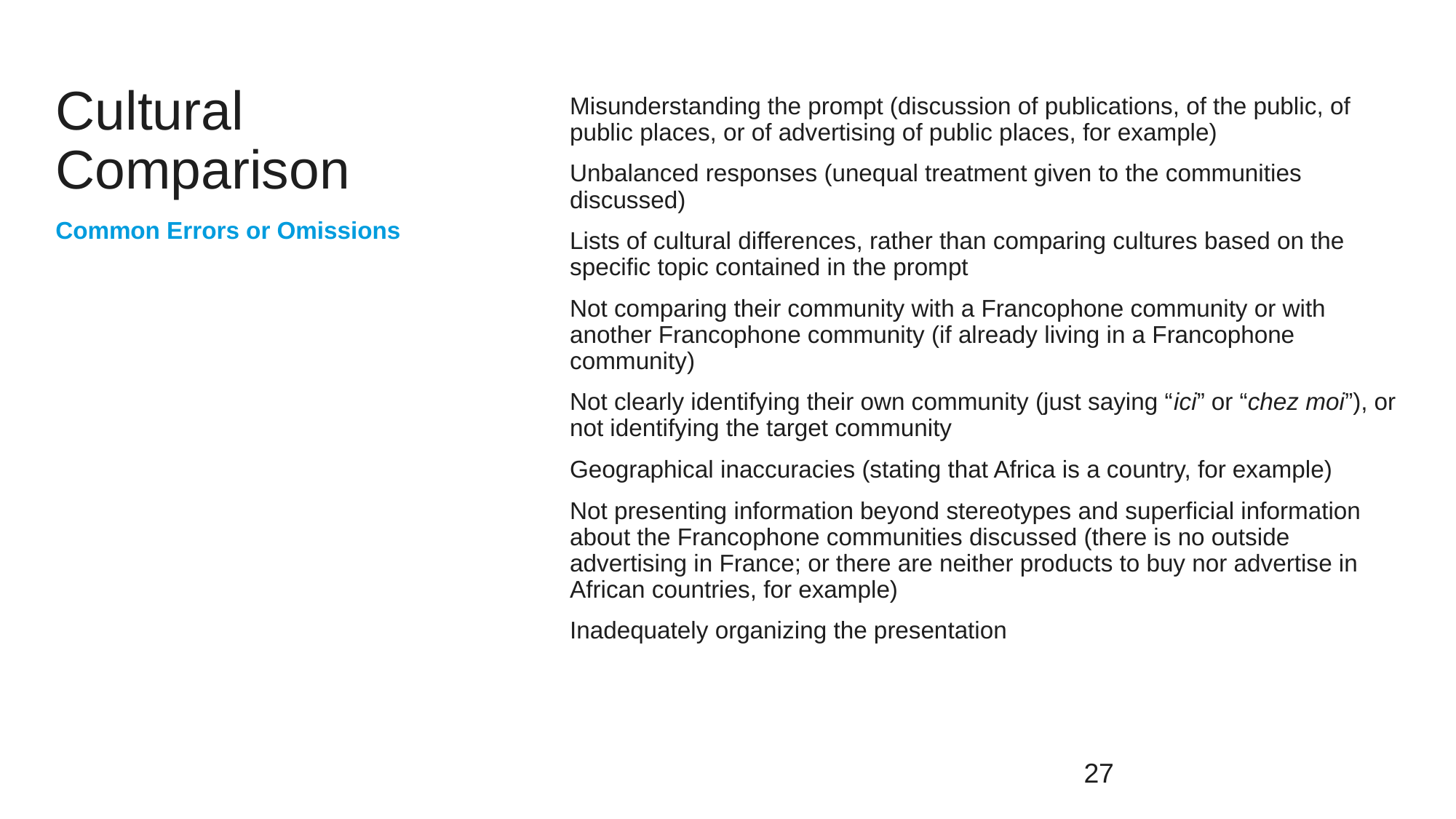

# Cultural Comparison
Misunderstanding the prompt (discussion of publications, of the public, of public places, or of advertising of public places, for example)
Unbalanced responses (unequal treatment given to the communities discussed)
Lists of cultural differences, rather than comparing cultures based on the specific topic contained in the prompt
Not comparing their community with a Francophone community or with another Francophone community (if already living in a Francophone community)
Not clearly identifying their own community (just saying “ici” or “chez moi”), or not identifying the target community
Geographical inaccuracies (stating that Africa is a country, for example)
Not presenting information beyond stereotypes and superficial information about the Francophone communities discussed (there is no outside advertising in France; or there are neither products to buy nor advertise in African countries, for example)
Inadequately organizing the presentation
Common Errors or Omissions
27